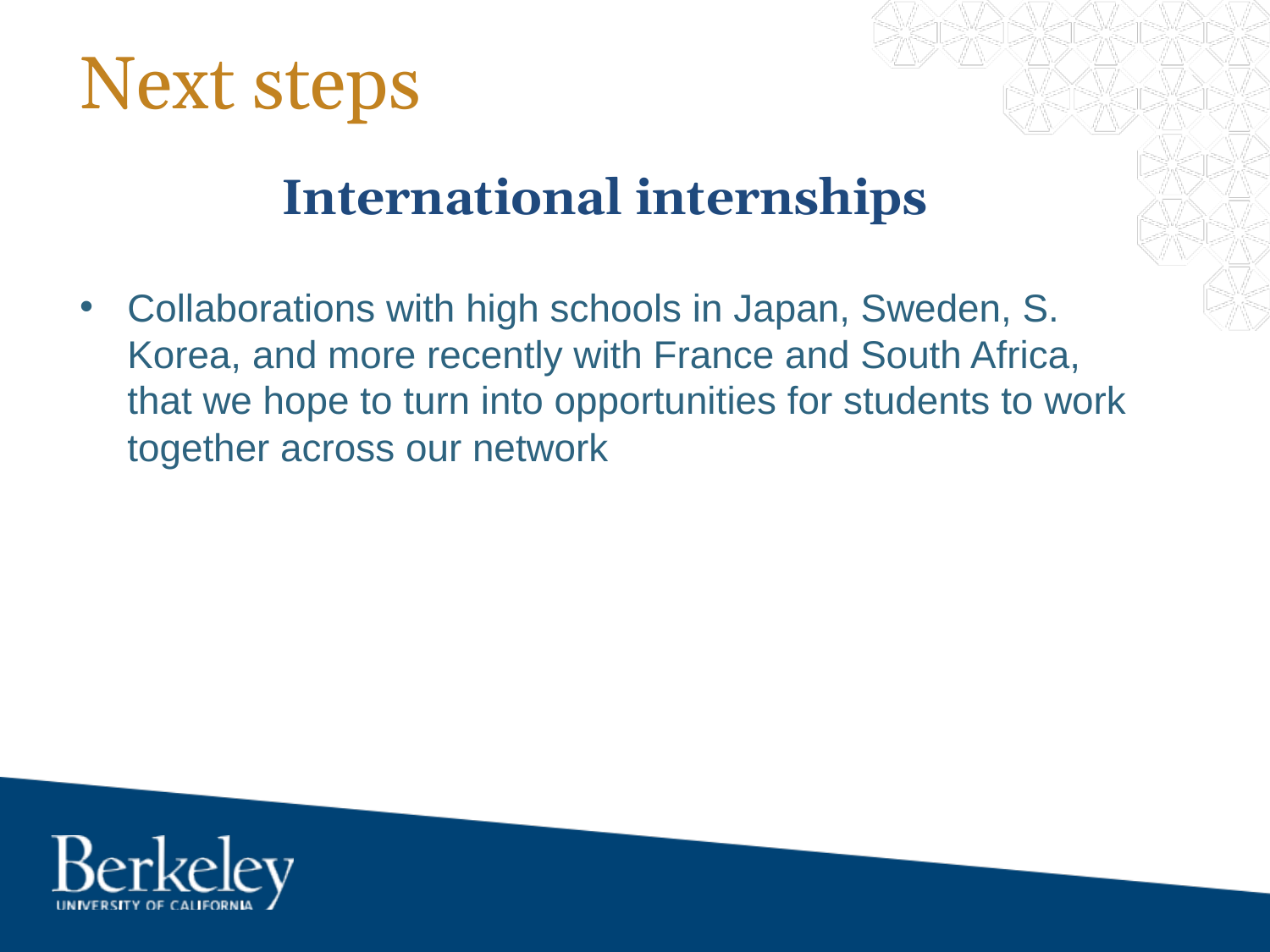

# Next steps
International internships
Collaborations with high schools in Japan, Sweden, S. Korea, and more recently with France and South Africa, that we hope to turn into opportunities for students to work together across our network